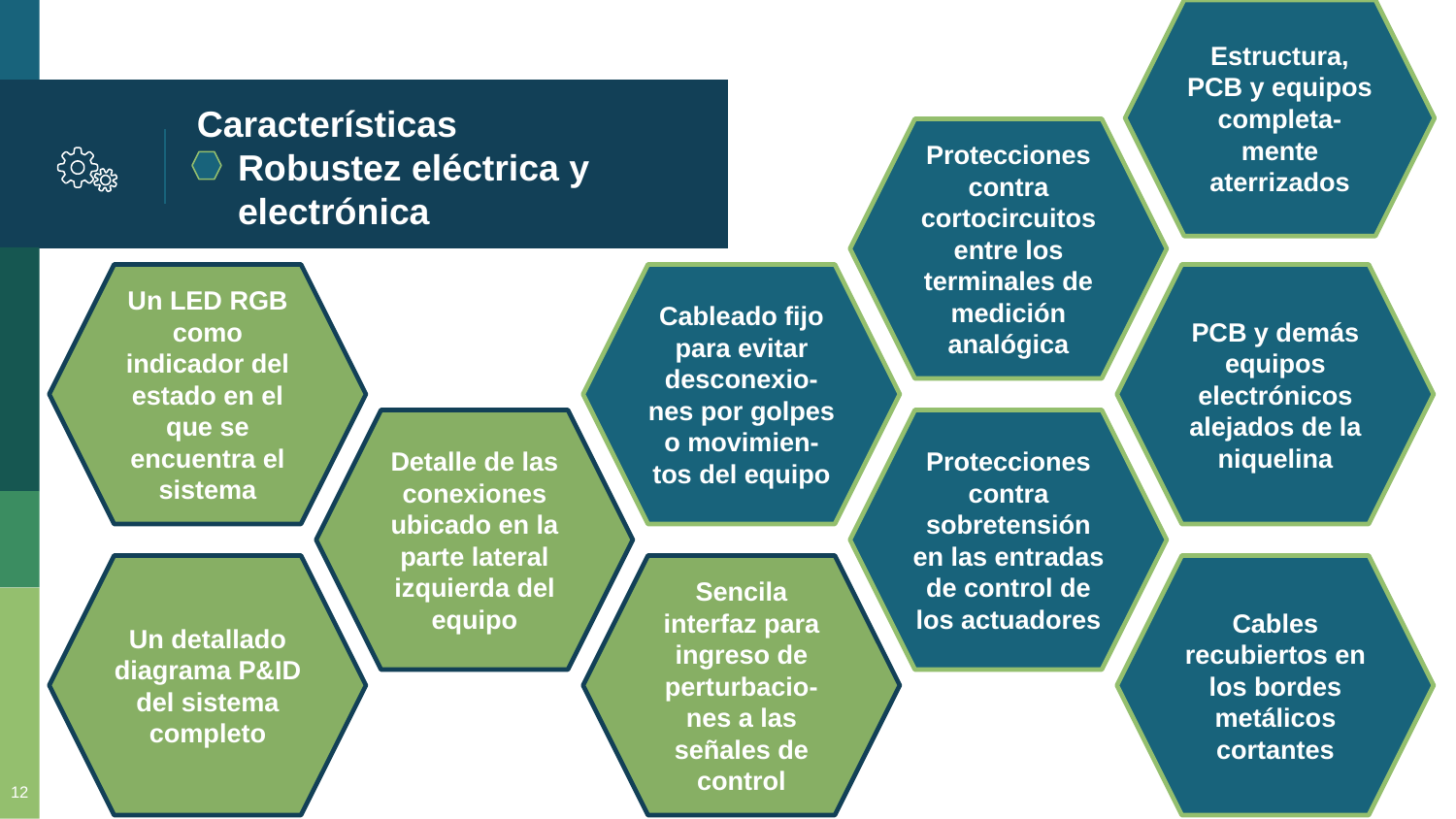

Estructura, PCB y equipos completa- mente aterrizados
# Características
    Robustez eléctrica y
    electrónica
Protecciones contra cortocircuitos entre los terminales de medición analógica

Un LED RGB como indicador del estado en el que se encuentra el sistema
Cableado fijo para evitar desconexio- nes por golpes o movimien- tos del equipo
PCB y demás equipos electrónicos alejados de la niquelina
Detalle de las conexiones ubicado en la parte lateral izquierda del equipo
Protecciones contra sobretensión en las entradas de control de los actuadores
Un detallado diagrama P&ID del sistema completo
Sencila interfaz para ingreso de perturbacio- nes a las señales de control
Cables recubiertos en los bordes metálicos cortantes
12